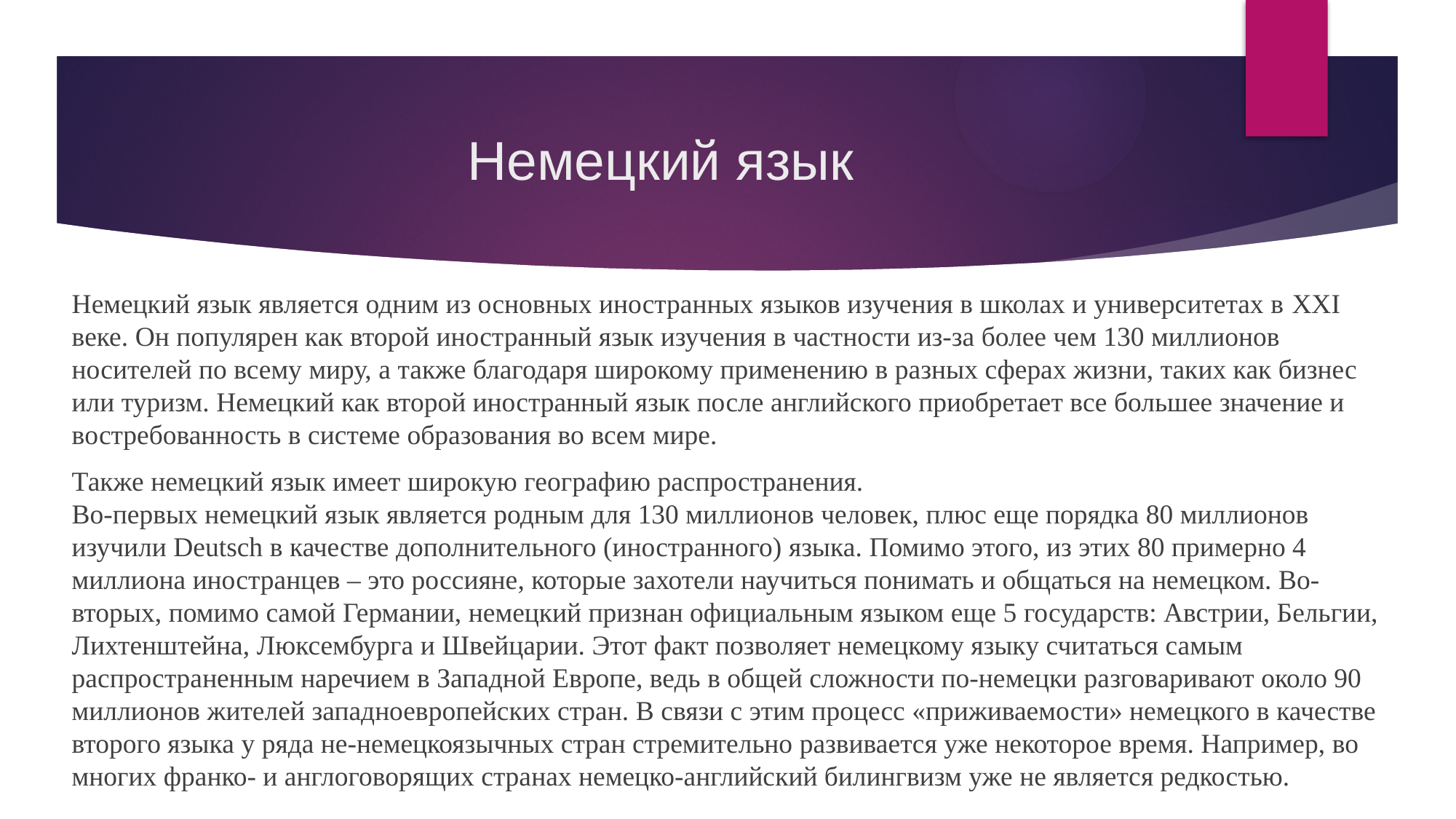

# Немецкий язык
Немецкий язык является одним из основных иностранных языков изучения в школах и университетах в XXI веке. Он популярен как второй иностранный язык изучения в частности из-за более чем 130 миллионов носителей по всему миру, а также благодаря широкому применению в разных сферах жизни, таких как бизнес или туризм. Немецкий как второй иностранный язык после английского приобретает все большее значение и востребованность в системе образования во всем мире.
Также немецкий язык имеет широкую географию распространения.
Во-первых немецкий язык является родным для 130 миллионов человек, плюс еще порядка 80 миллионов изучили Deutsch в качестве дополнительного (иностранного) языка. Помимо этого, из этих 80 примерно 4 миллиона иностранцев – это россияне, которые захотели научиться понимать и общаться на немецком. Во-вторых, помимо самой Германии, немецкий признан официальным языком еще 5 государств: Австрии, Бельгии, Лихтенштейна, Люксембурга и Швейцарии. Этот факт позволяет немецкому языку считаться самым распространенным наречием в Западной Европе, ведь в общей сложности по-немецки разговаривают около 90 миллионов жителей западноевропейских стран. В связи с этим процесс «приживаемости» немецкого в качестве второго языка у ряда не-немецкоязычных стран стремительно развивается уже некоторое время. Например, во многих франко- и англоговорящих странах немецко-английский билингвизм уже не является редкостью.